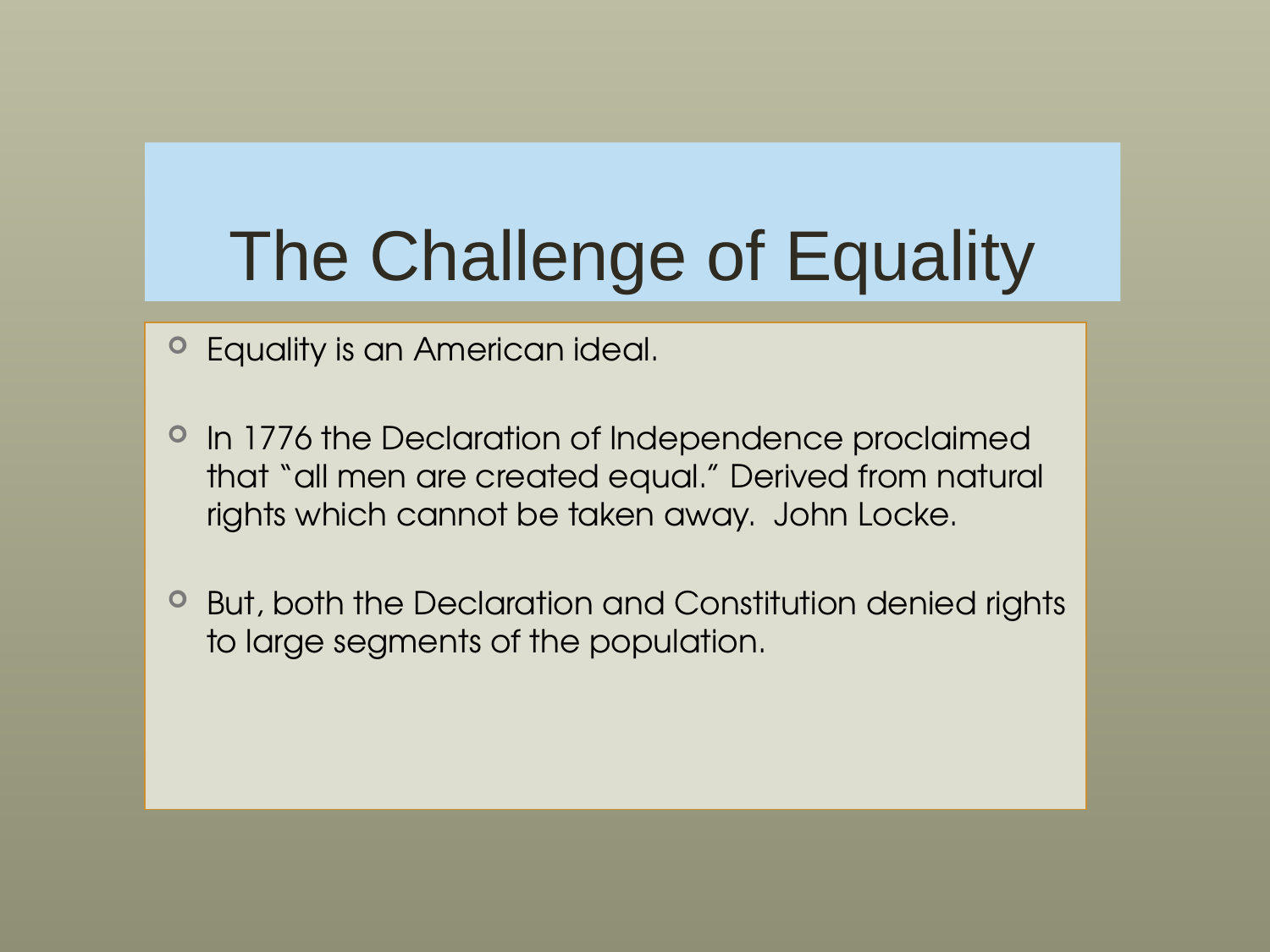

# The Challenge of Equality
Equality is an American ideal.

In 1776 the Declaration of Independence proclaimed that “all men are created equal.” Derived from natural rights which cannot be taken away.  John Locke.

But, both the Declaration and Constitution denied rights to large segments of the population.